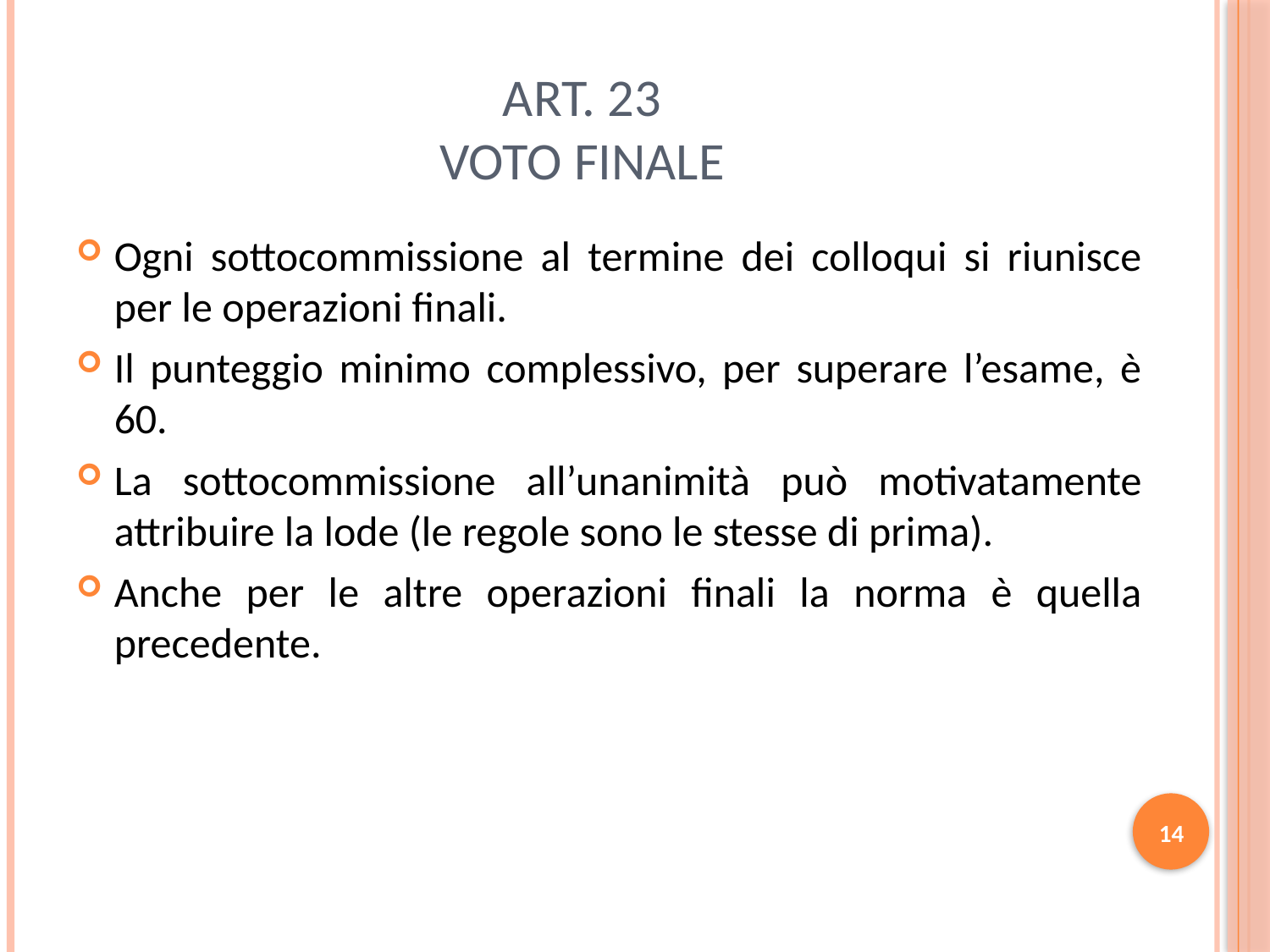

# Art. 23 Voto finale
Ogni sottocommissione al termine dei colloqui si riunisce per le operazioni finali.
Il punteggio minimo complessivo, per superare l’esame, è 60.
La sottocommissione all’unanimità può motivatamente attribuire la lode (le regole sono le stesse di prima).
Anche per le altre operazioni finali la norma è quella precedente.
14